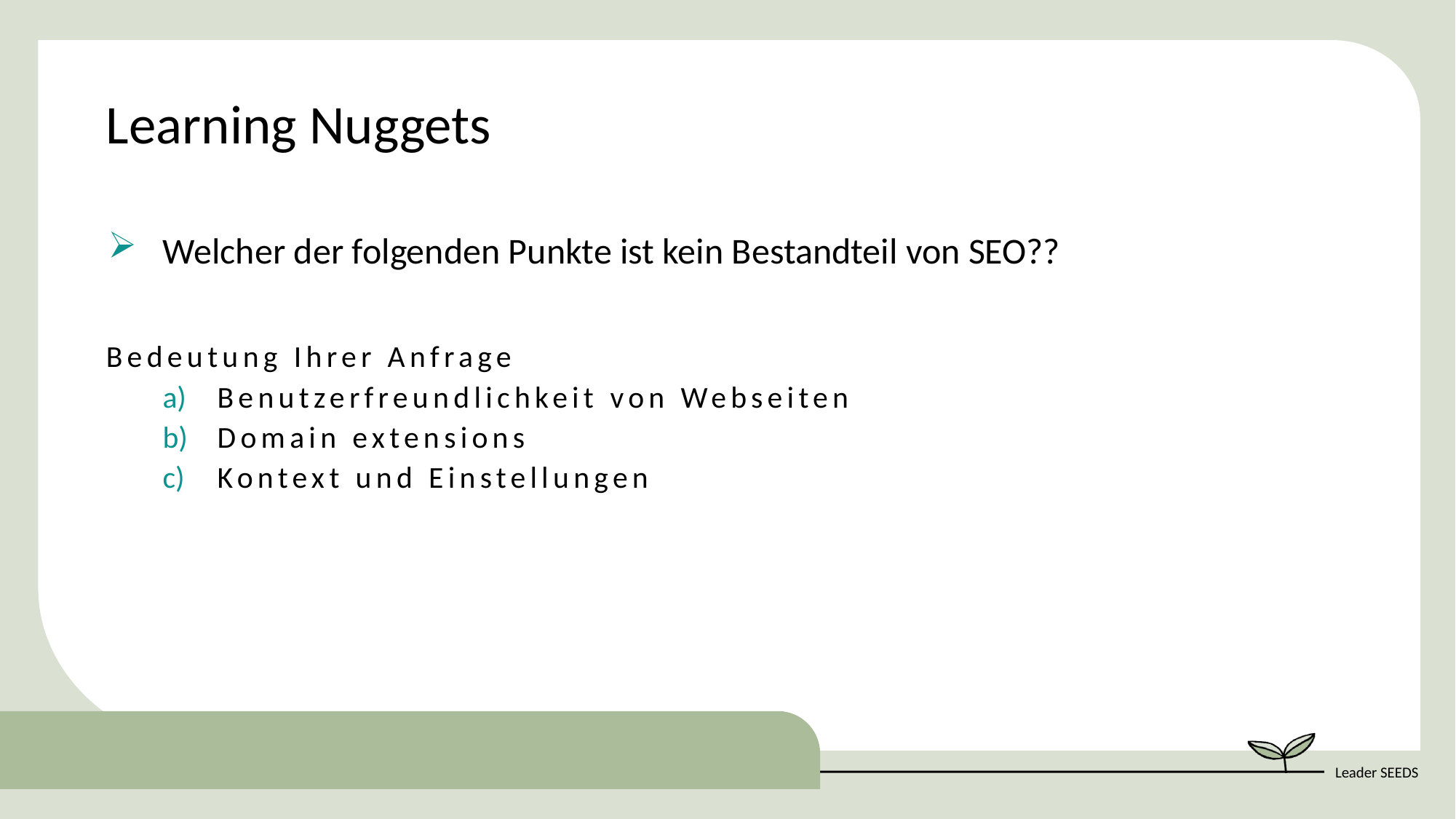

Learning Nuggets
Welcher der folgenden Punkte ist kein Bestandteil von SEO??

Bedeutung Ihrer Anfrage
Benutzerfreundlichkeit von Webseiten
Domain extensions
Kontext und Einstellungen